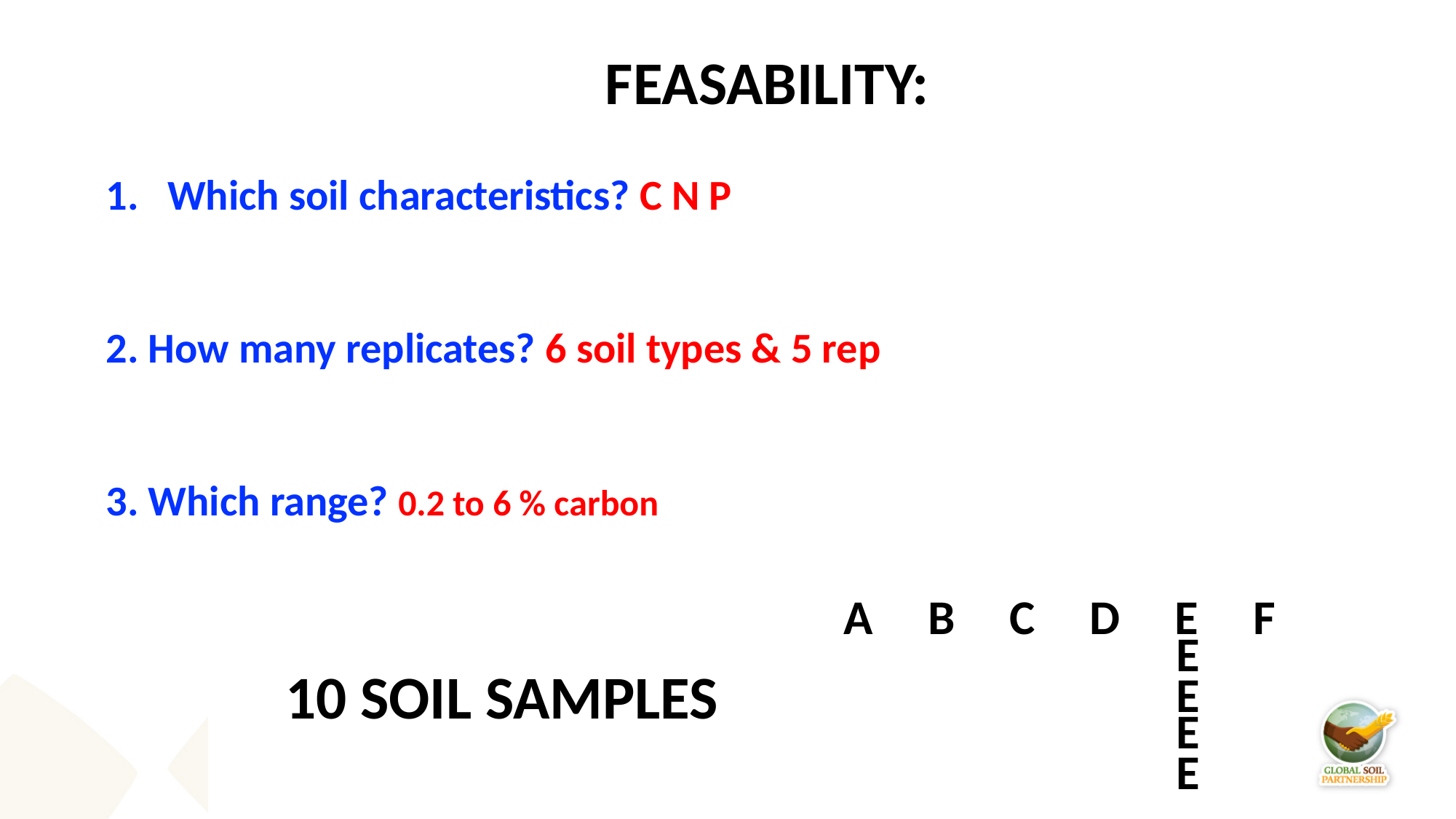

FEASABILITY:

Which soil characteristics? C N P

2. How many replicates? 6 soil types & 5 rep

3. Which range? 0.2 to 6 % carbon
A     B     C     D     E     F
E
E
E
E

10 SOIL SAMPLES